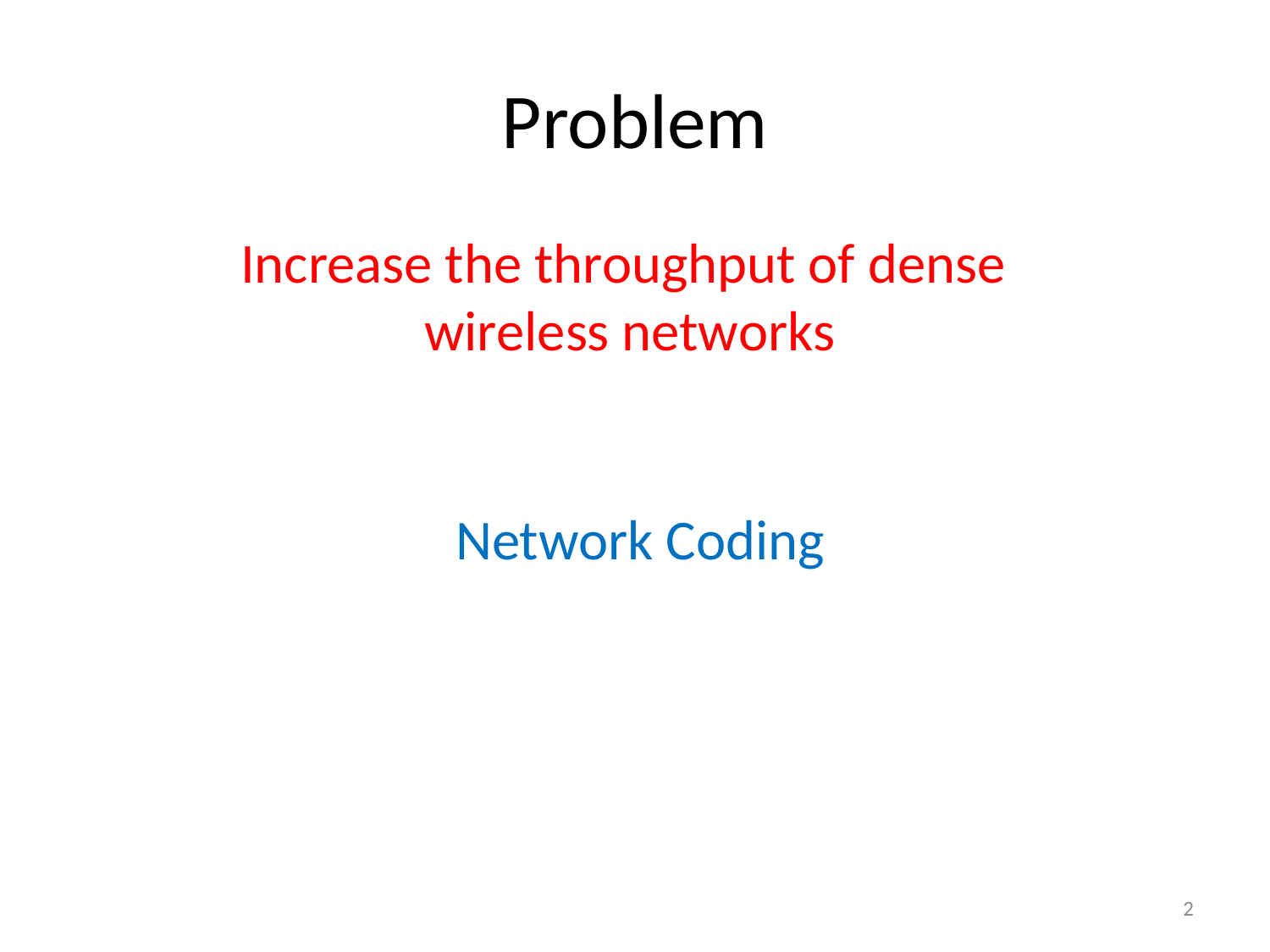

# Problem
Increase the throughput of dense
wireless networks
Network Coding
2